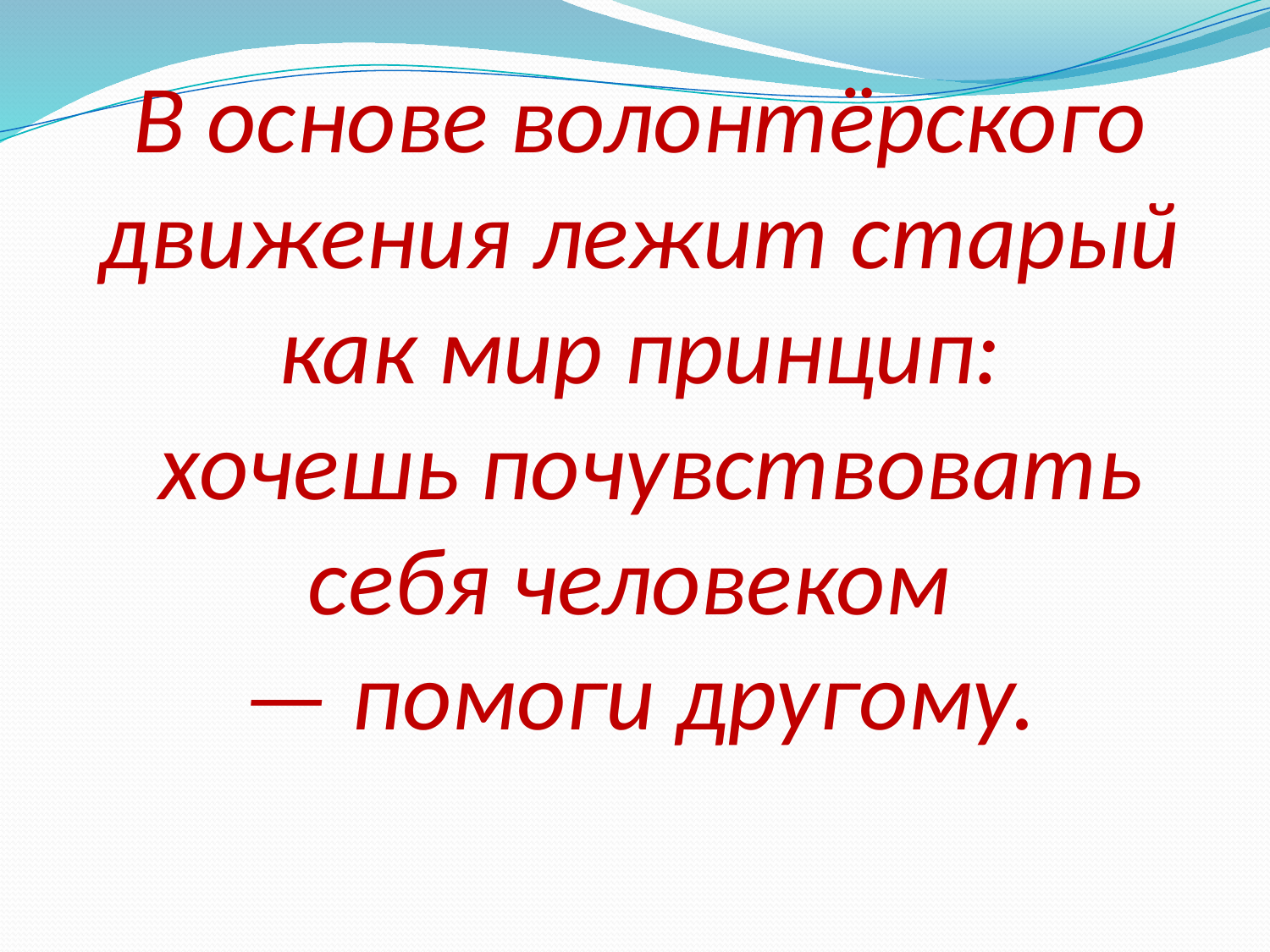

# В основе волонтёрского движения лежит старый как мир принцип: хочешь почувствовать себя человеком — помоги другому.